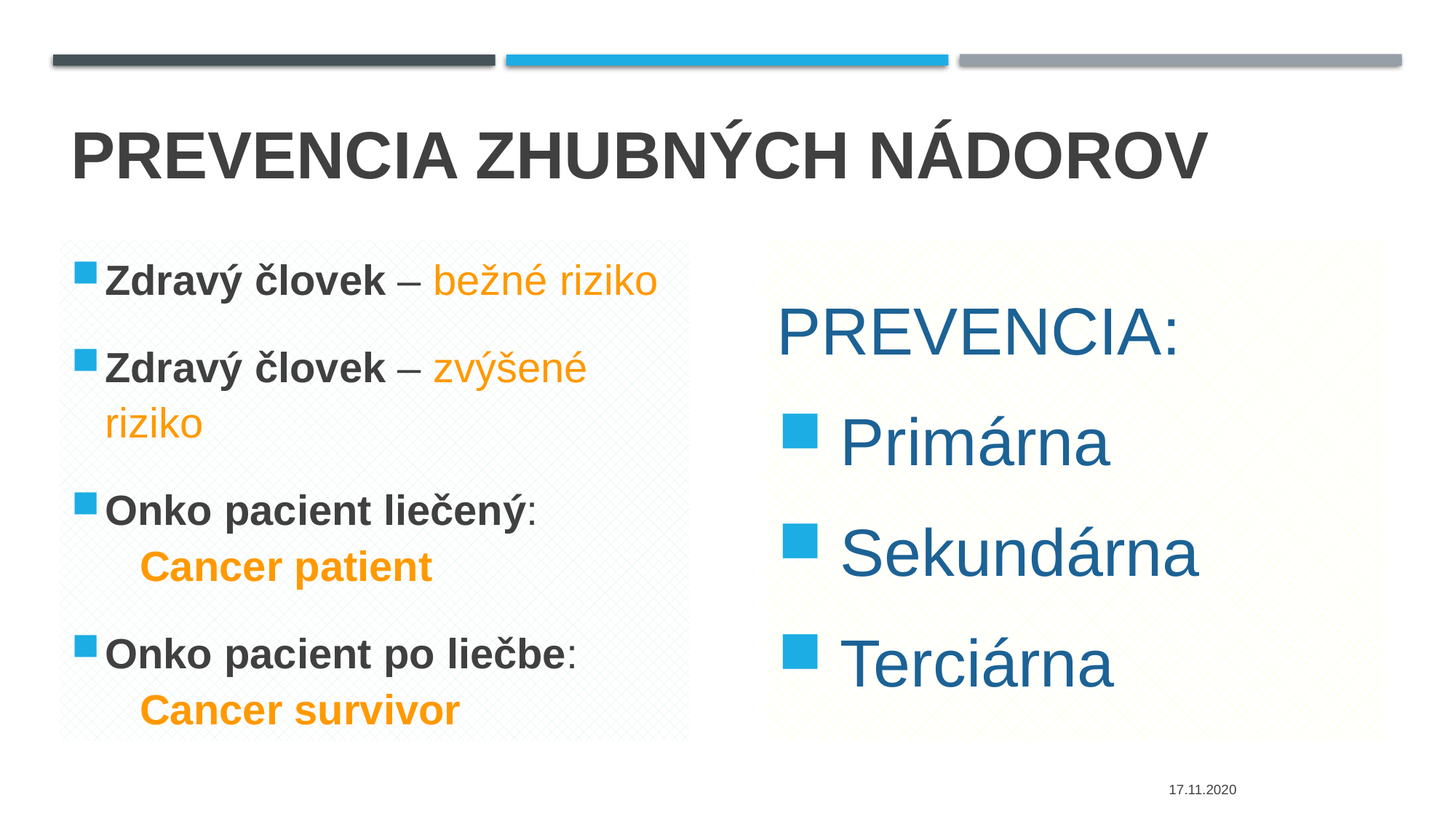

# Prevencia zhubných nádorov
Zdravý človek – bežné riziko
Zdravý človek – zvýšené riziko
Onko pacient liečený:                Cancer patient
Onko pacient po liečbe:            Cancer survivor
Prevencia:
Primárna
Sekundárna
Terciárna
17.11.2020